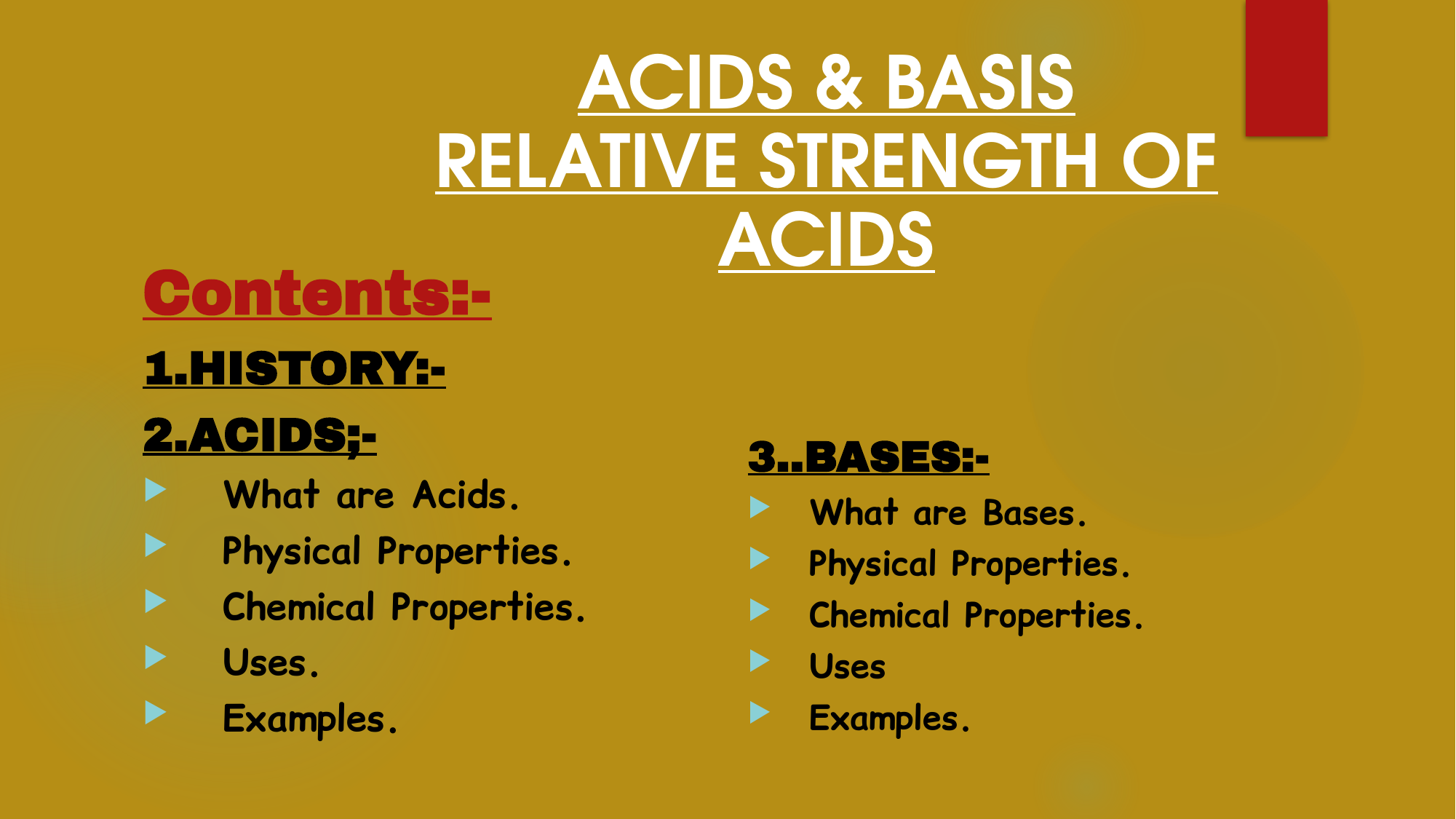

Acids & Basis
relative strength of acids
Contents:-
1.HISTORY:-
2.ACIDS;-
What are Acids.
Physical Properties.
Chemical Properties.
Uses.
Examples.

3..BASES:-
What are Bases.
Physical Properties.
Chemical Properties.
Uses
Examples.